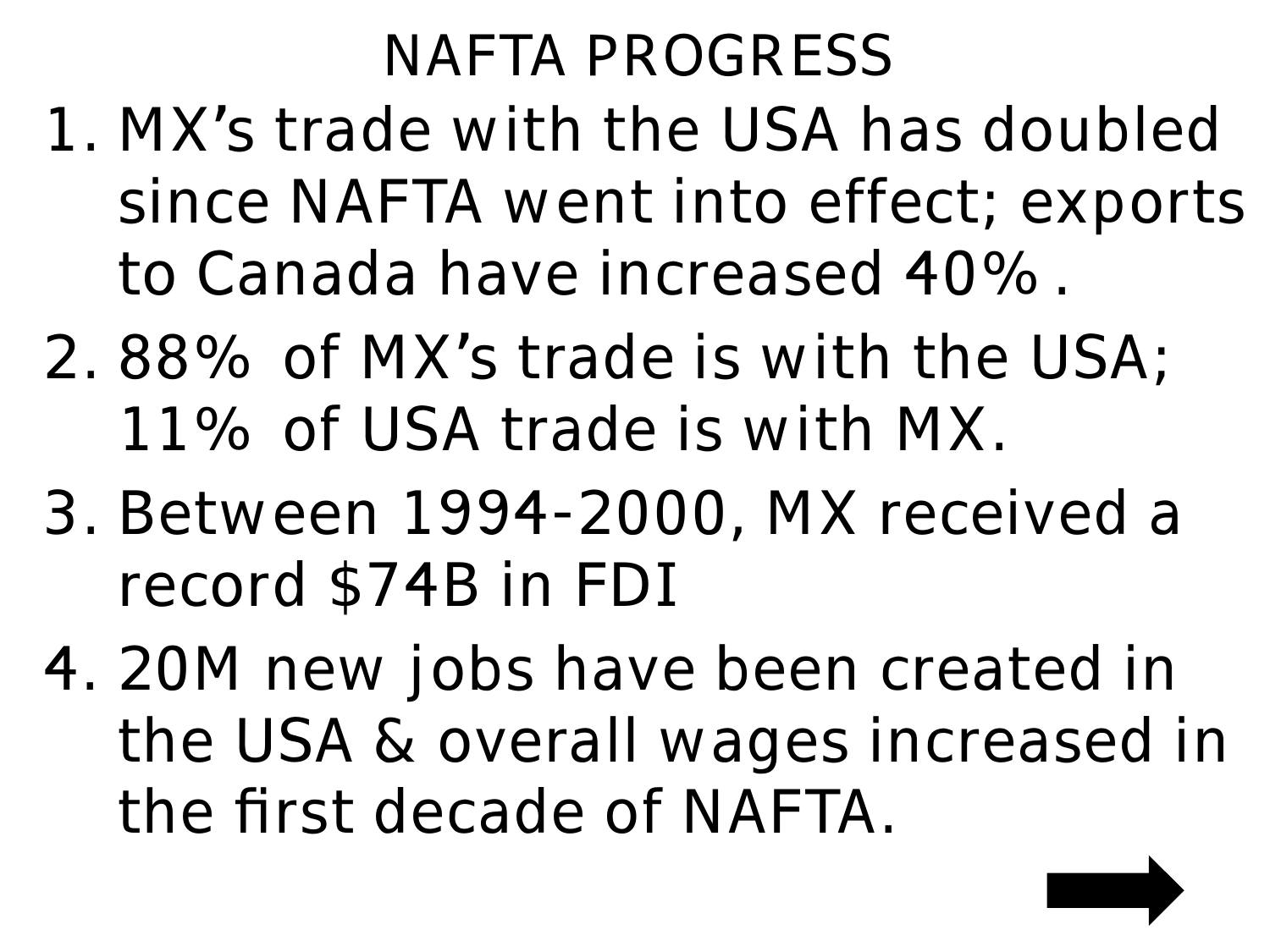

# NAFTA PROGRESS
MX’s trade with the USA has doubled since NAFTA went into effect; exports to Canada have increased 40%.
88% of MX’s trade is with the USA; 11% of USA trade is with MX.
Between 1994-2000, MX received a record $74B in FDI
20M new jobs have been created in the USA & overall wages increased in the first decade of NAFTA.